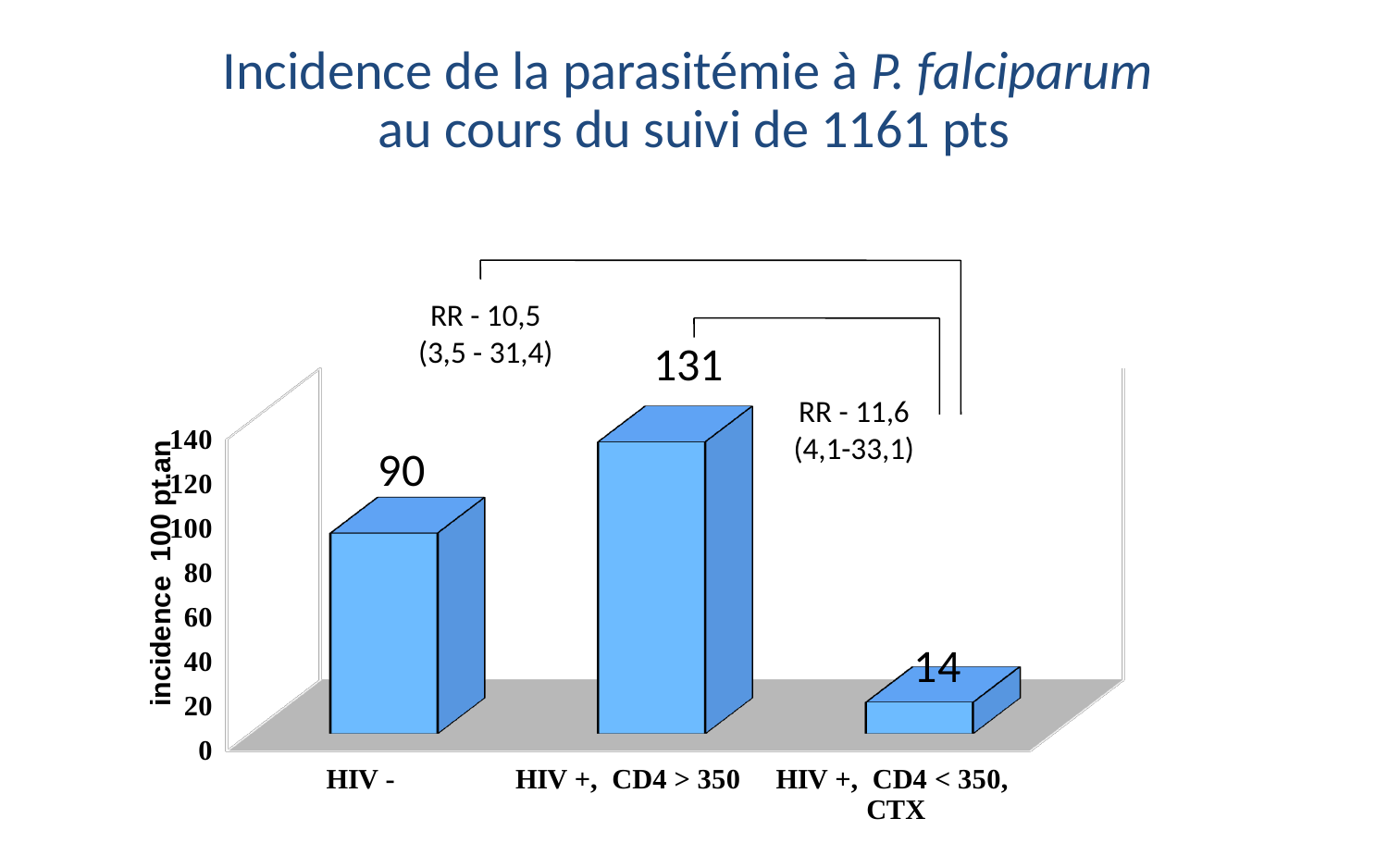

Incidence de la parasitémie à P. falciparum
au cours du suivi de 1161 pts

RR - 10,5
(3,5 - 31,4)

131

[unsupported chart]

RR - 11,6
(4,1-33,1)
90
14